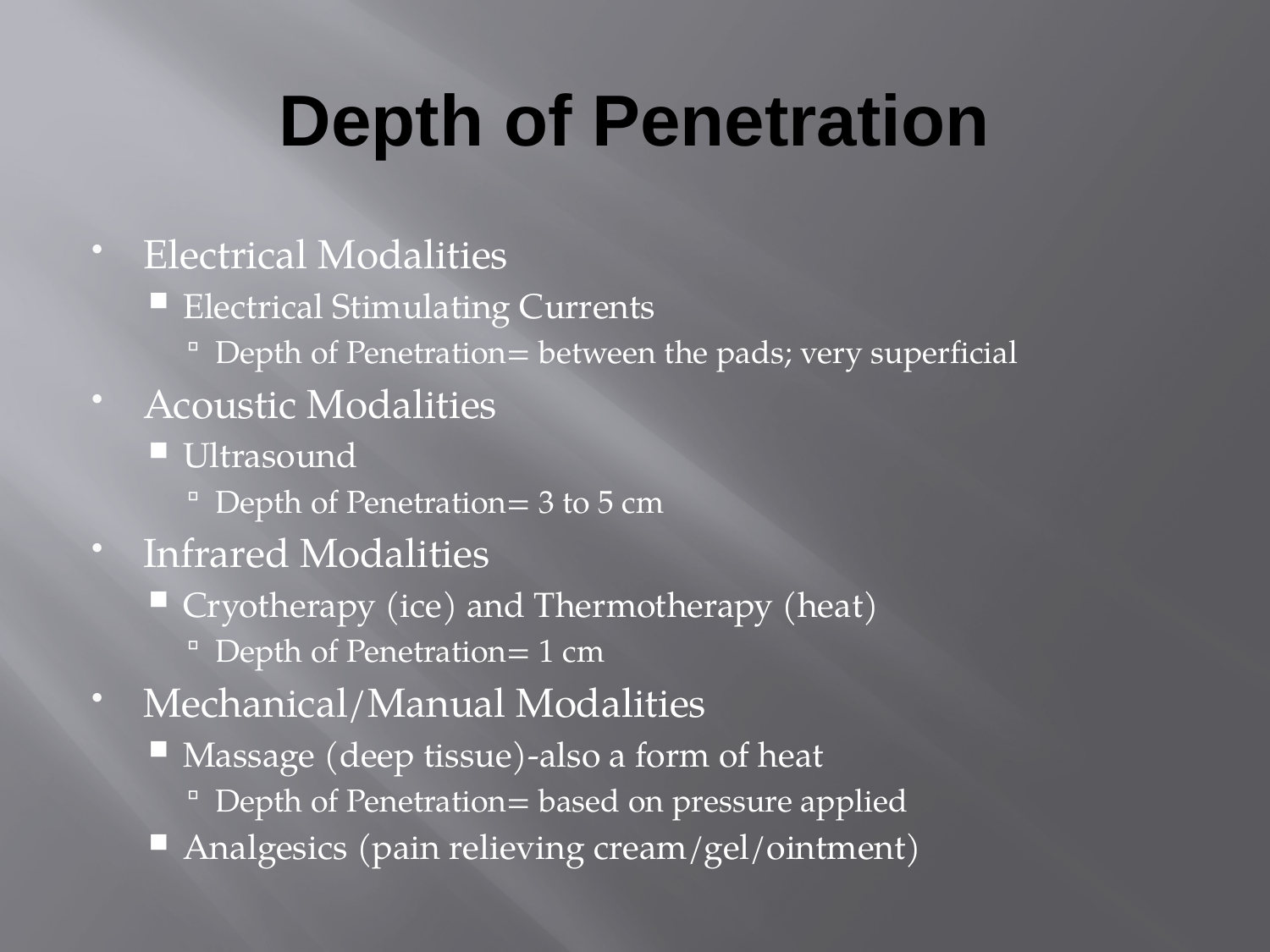

# Depth of Penetration
Electrical Modalities
Electrical Stimulating Currents
Depth of Penetration= between the pads; very superficial
Acoustic Modalities
Ultrasound
Depth of Penetration= 3 to 5 cm
Infrared Modalities
Cryotherapy (ice) and Thermotherapy (heat)
Depth of Penetration= 1 cm
Mechanical/Manual Modalities
Massage (deep tissue)-also a form of heat
Depth of Penetration= based on pressure applied
Analgesics (pain relieving cream/gel/ointment)